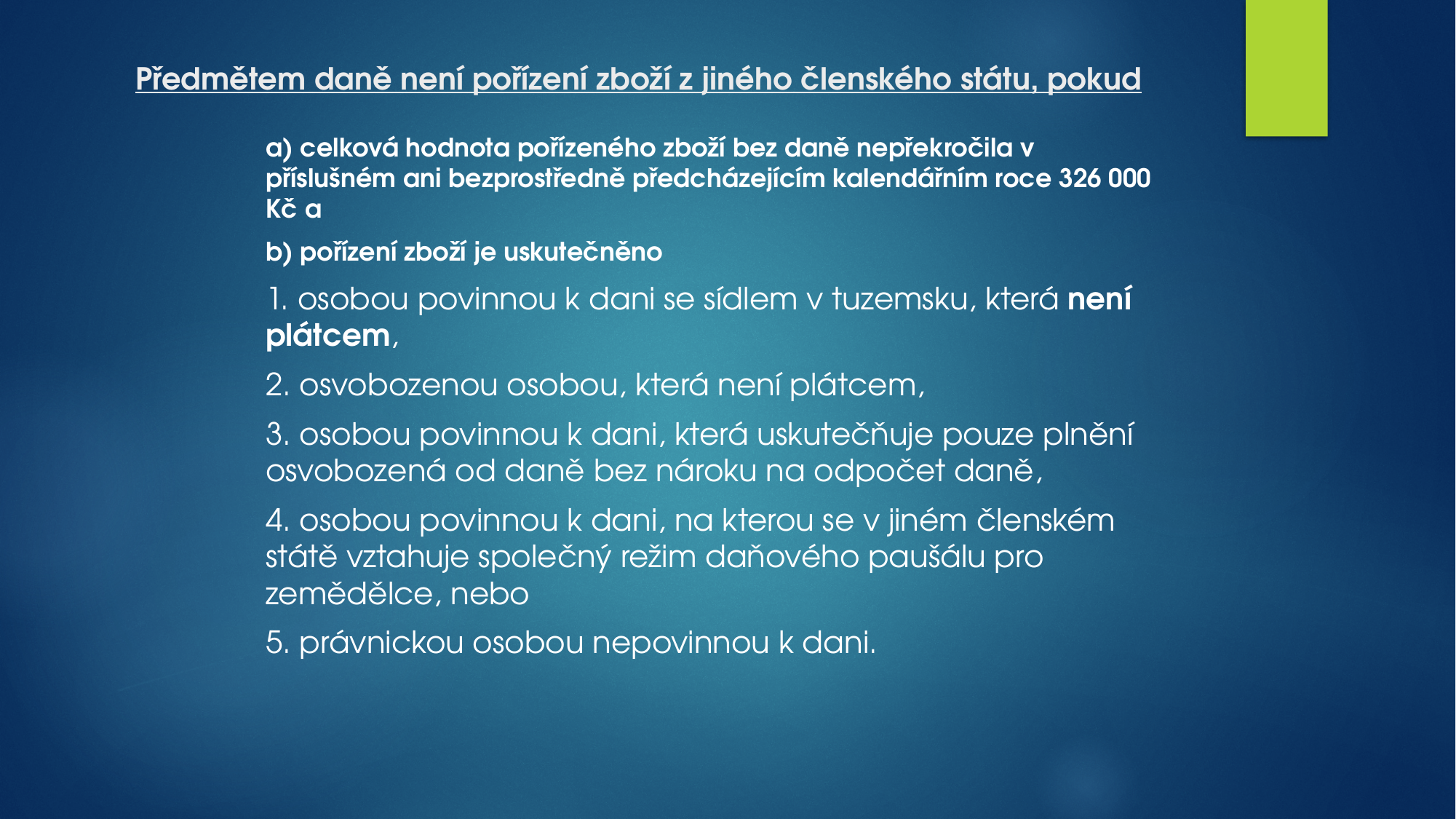

# Předmětem daně není pořízení zboží z jiného členského státu, pokud
a) celková hodnota pořízeného zboží bez daně nepřekročila v příslušném ani bezprostředně předcházejícím kalendářním roce 326 000 Kč a
b) pořízení zboží je uskutečněno
1. osobou povinnou k dani se sídlem v tuzemsku, která není plátcem,
2. osvobozenou osobou, která není plátcem,
3. osobou povinnou k dani, která uskutečňuje pouze plnění osvobozená od daně bez nároku na odpočet daně,
4. osobou povinnou k dani, na kterou se v jiném členském státě vztahuje společný režim daňového paušálu pro zemědělce, nebo
5. právnickou osobou nepovinnou k dani.